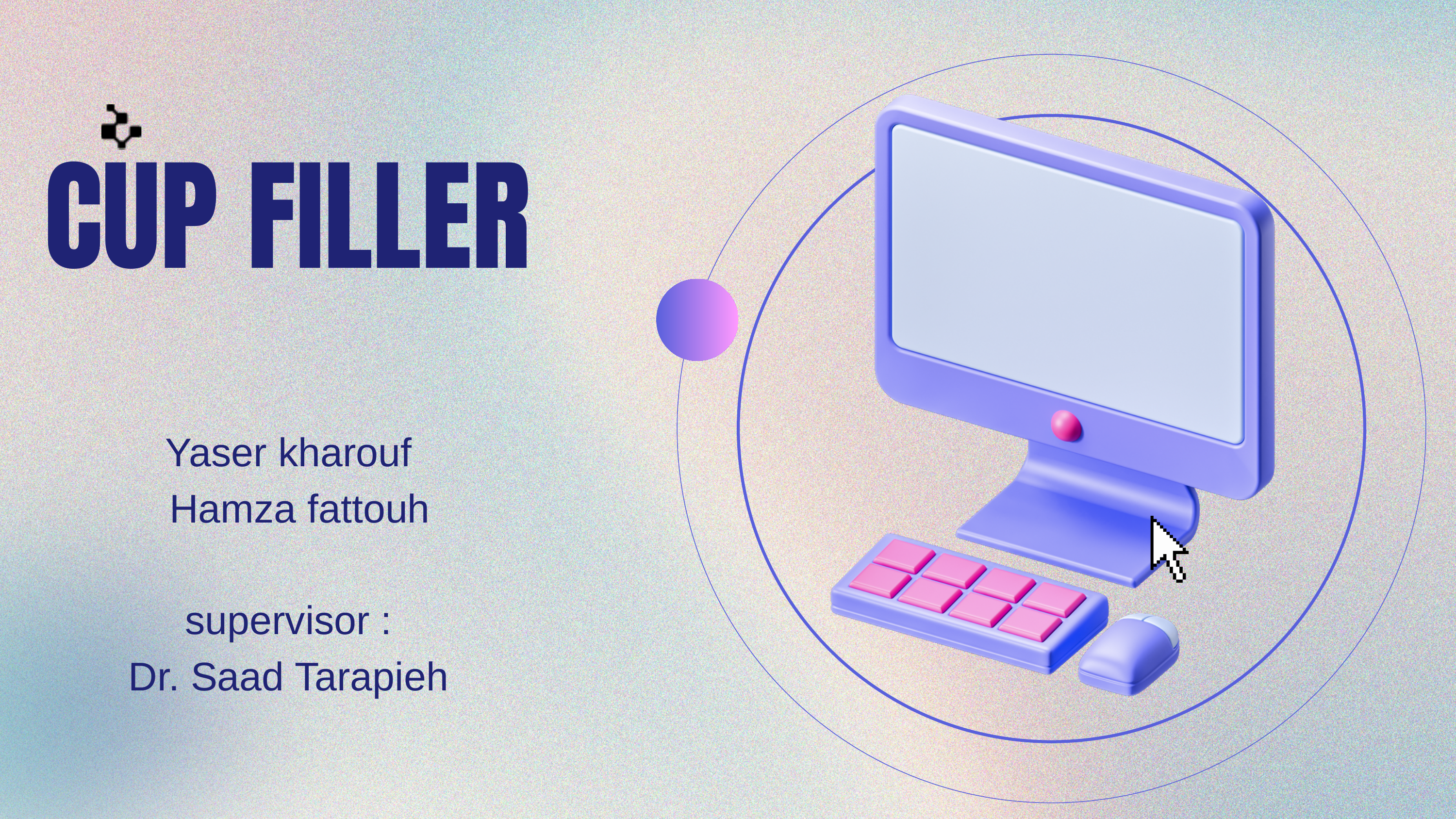

CUP FILLER

Yaser kharouf
  Hamza fattouh

supervisor :
Dr. Saad Tarapieh